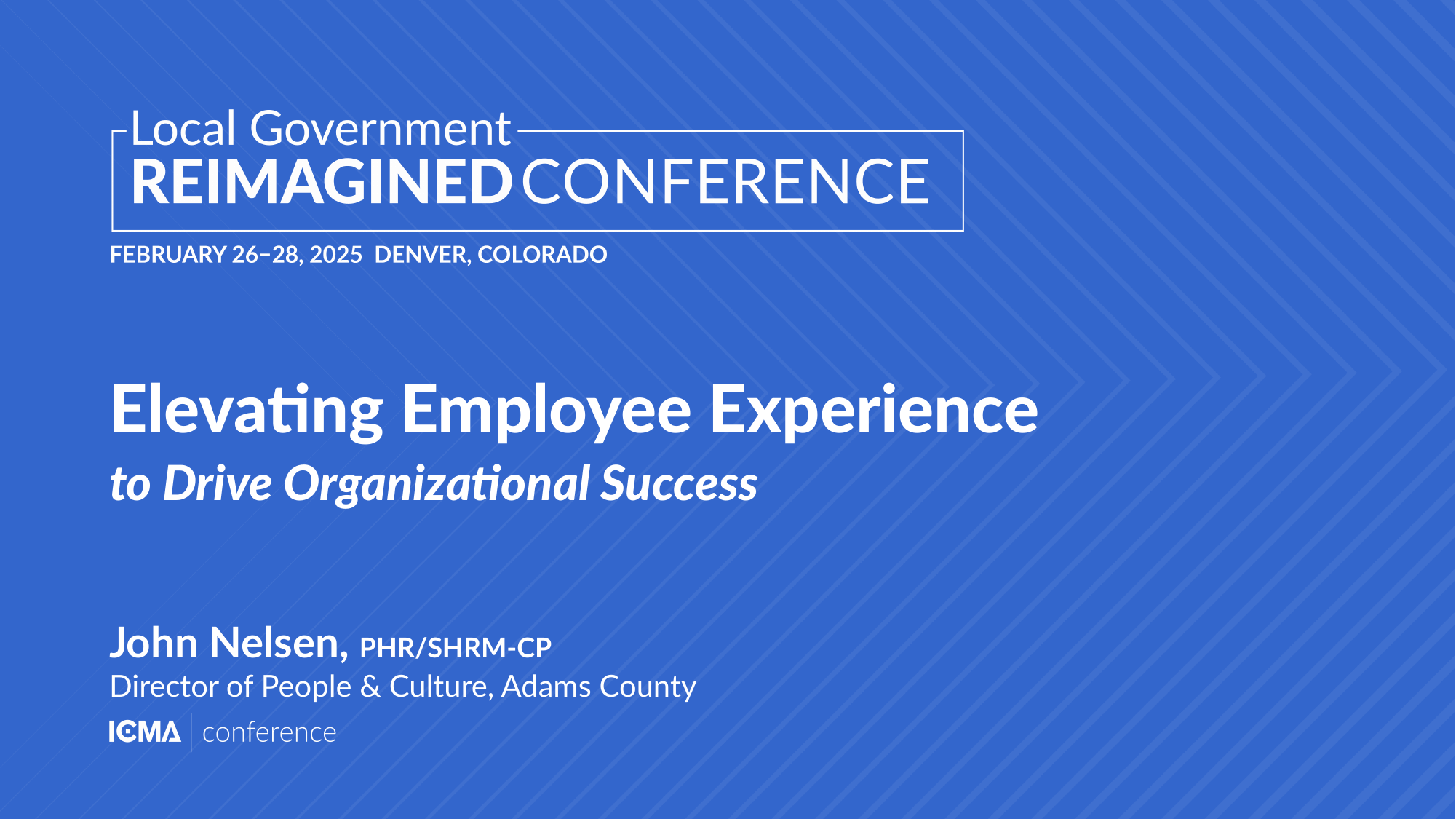

# Elevating Employee Experience to Drive Organizational Success
John Nelsen, PHR/SHRM-CP
Director of People & Culture, Adams County